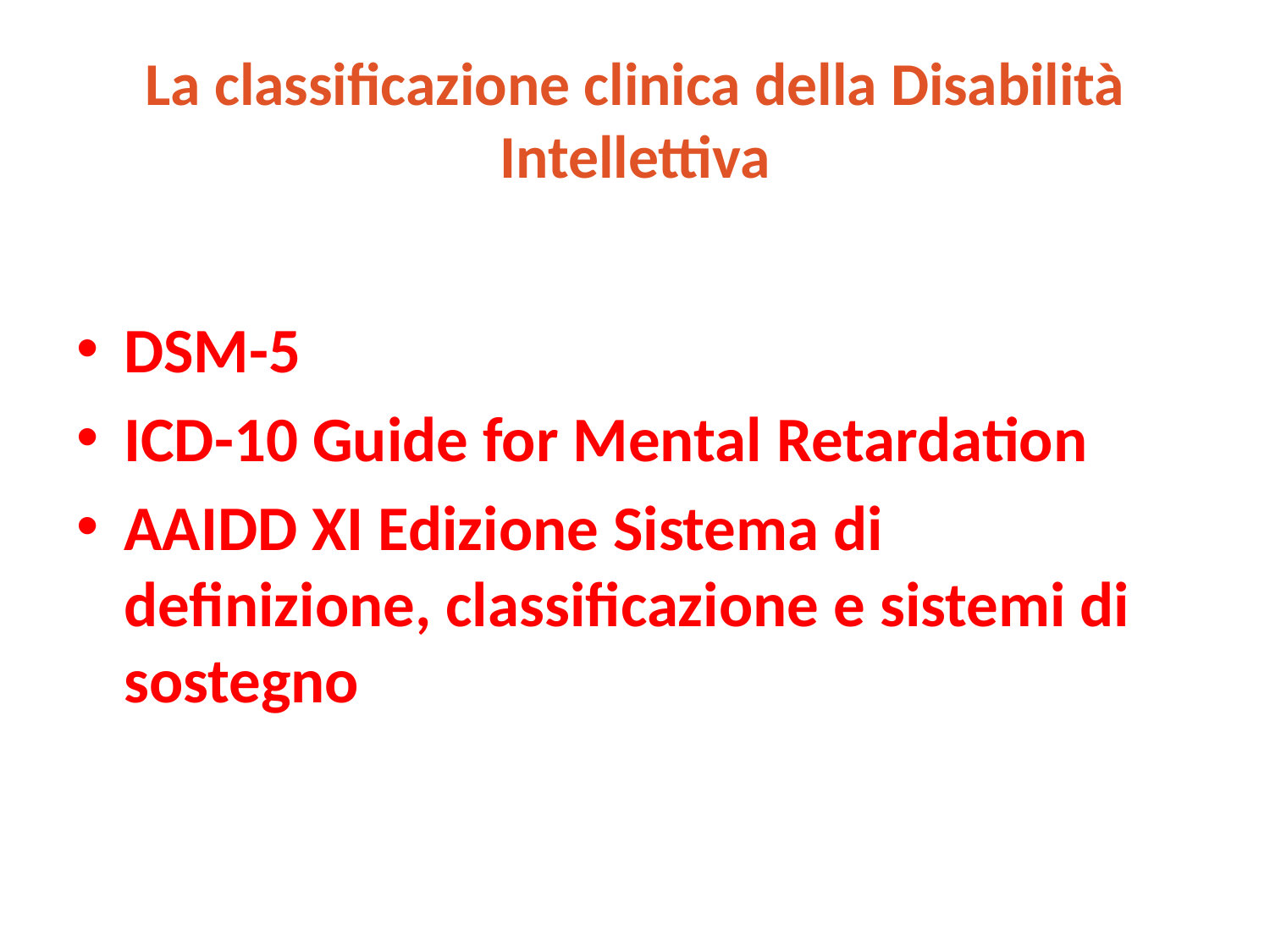

# La classificazione clinica della Disabilità Intellettiva

DSM-5
ICD-10 Guide for Mental Retardation
AAIDD XI Edizione Sistema di definizione, classificazione e sistemi di sostegno